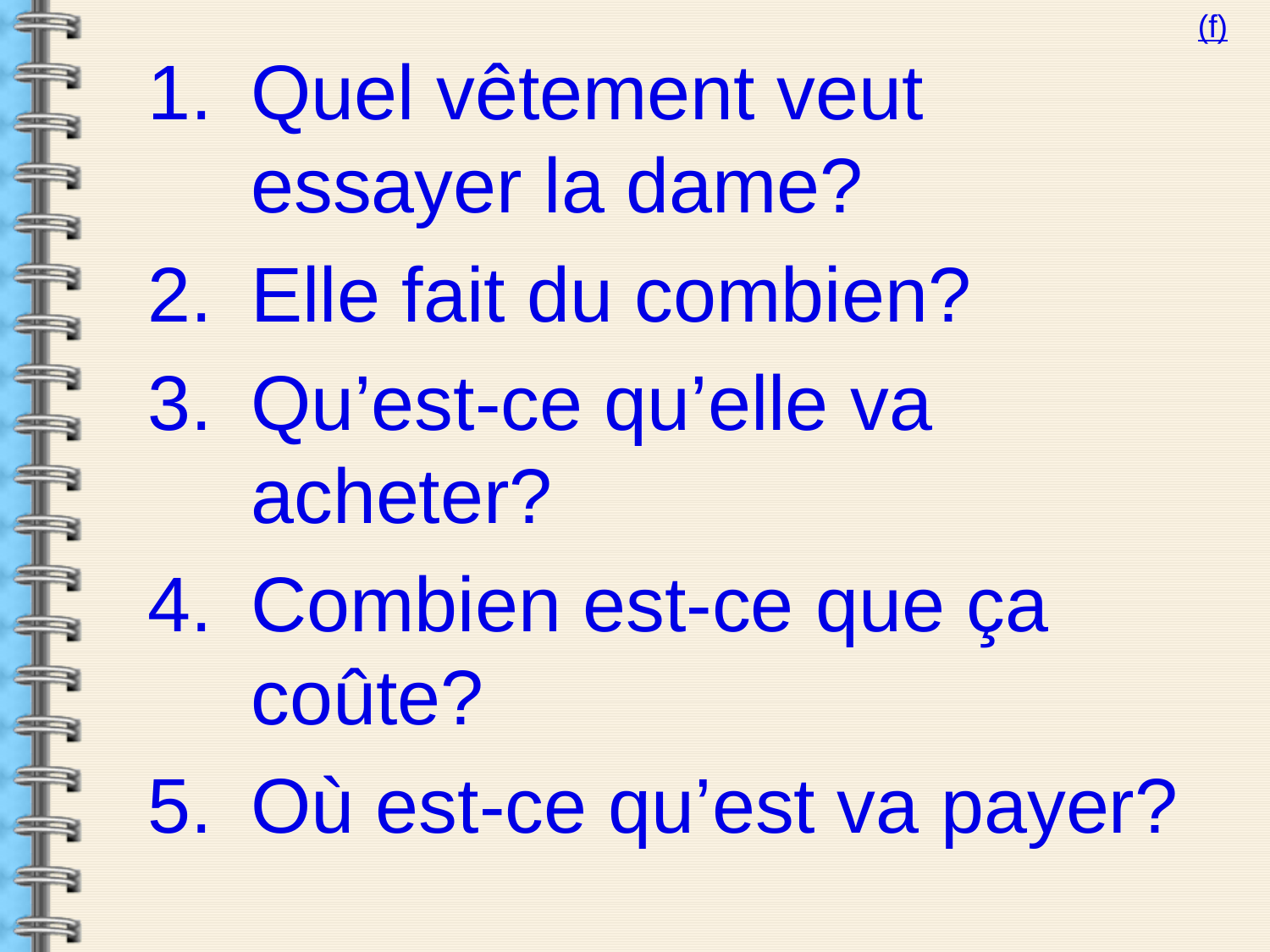

(f)
Quel vêtement veut essayer la dame?
Elle fait du combien?
Qu’est-ce qu’elle va acheter?
Combien est-ce que ça coûte?
Où est-ce qu’est va payer?